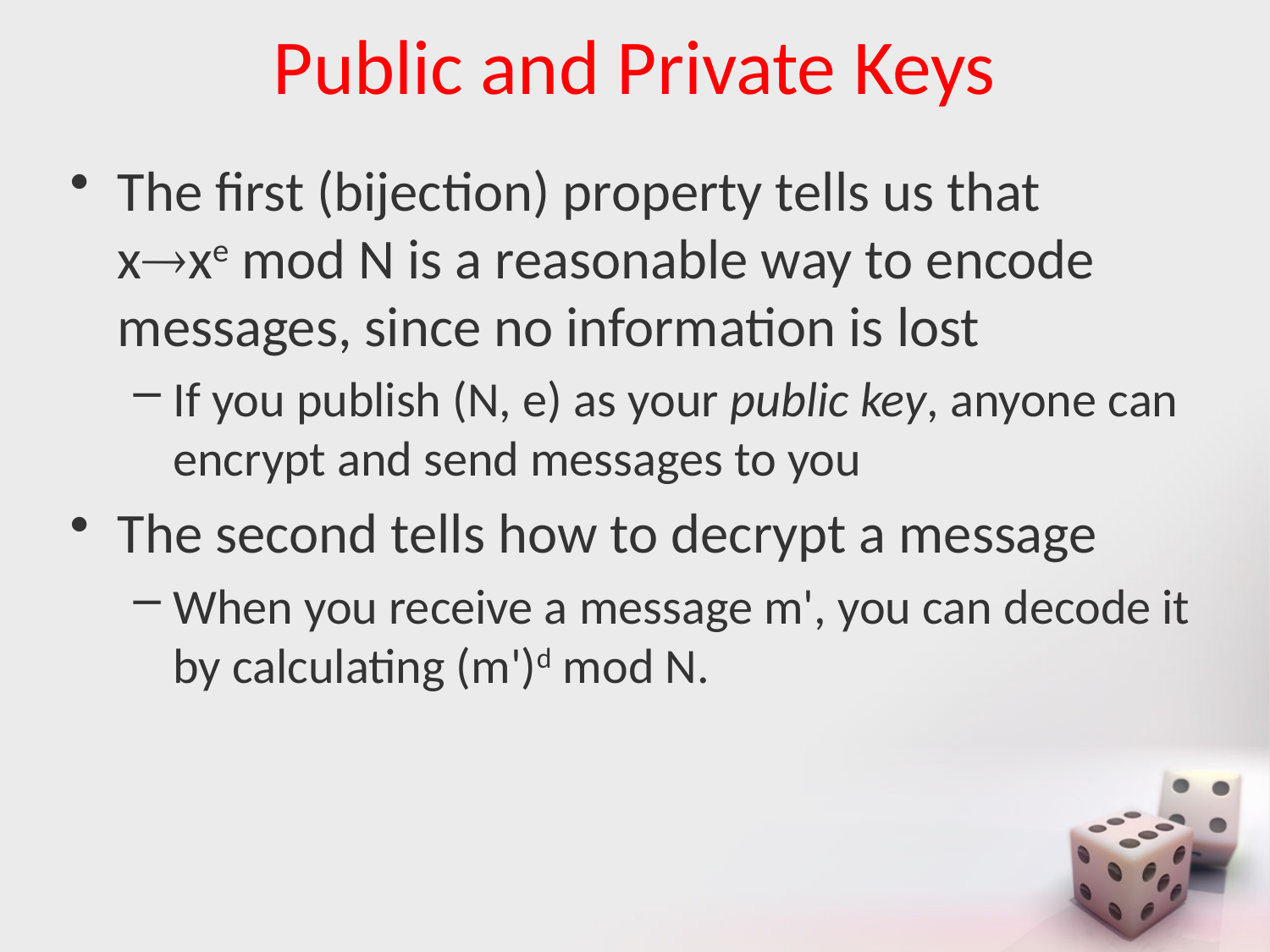

# Public and Private Keys
The first (bijection) property tells us that
x→xe mod N is a reasonable way to encode messages, since no information is lost
If you publish (N, e) as your public key, anyone can encrypt and send messages to you
The second tells how to decrypt a message
When you receive a message m', you can decode it by calculating (m')d mod N.